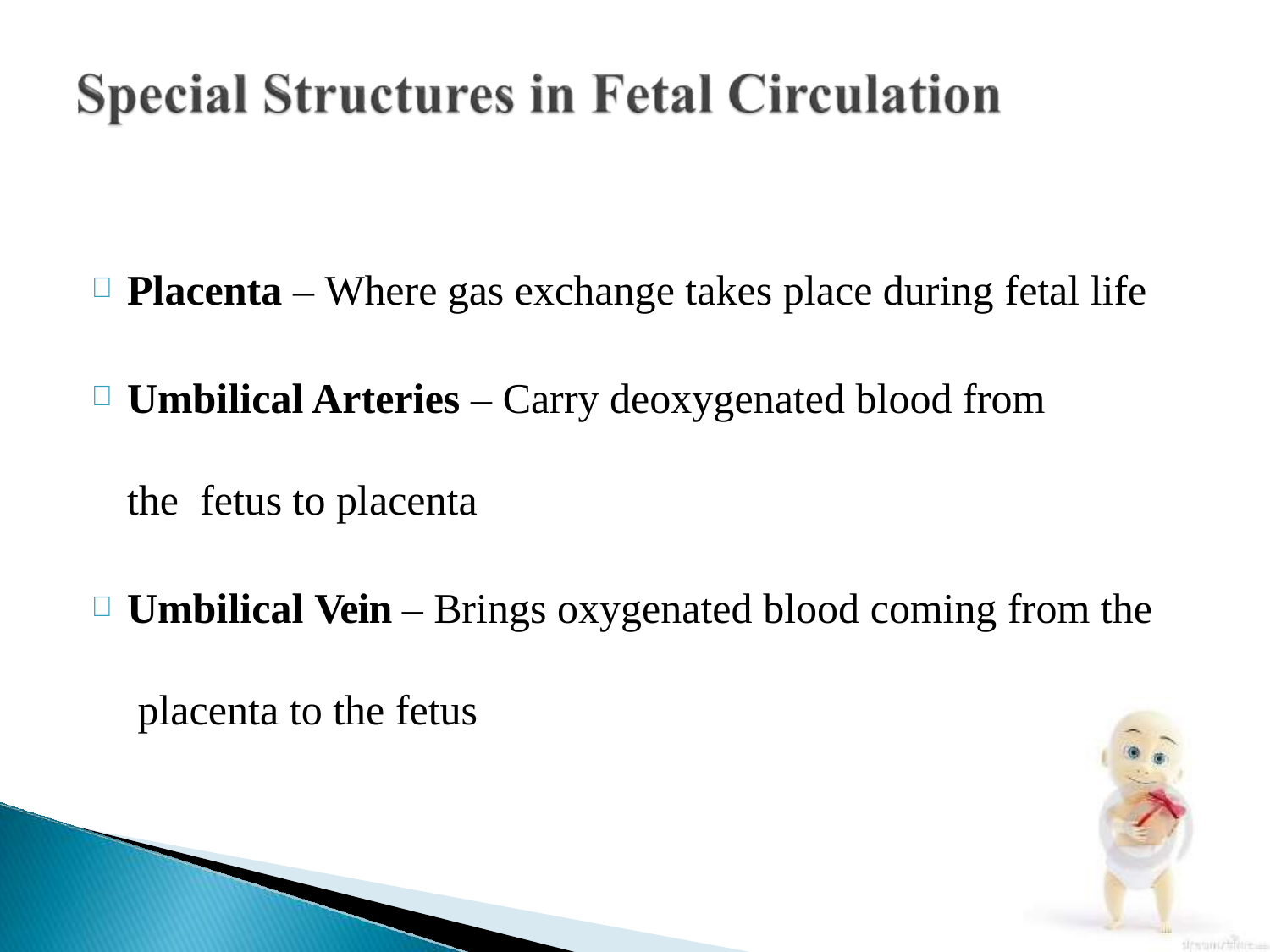

Placenta – Where gas exchange takes place during fetal life
Umbilical Arteries – Carry deoxygenated blood from the  fetus to placenta
Umbilical Vein – Brings oxygenated blood coming from the  placenta to the fetus